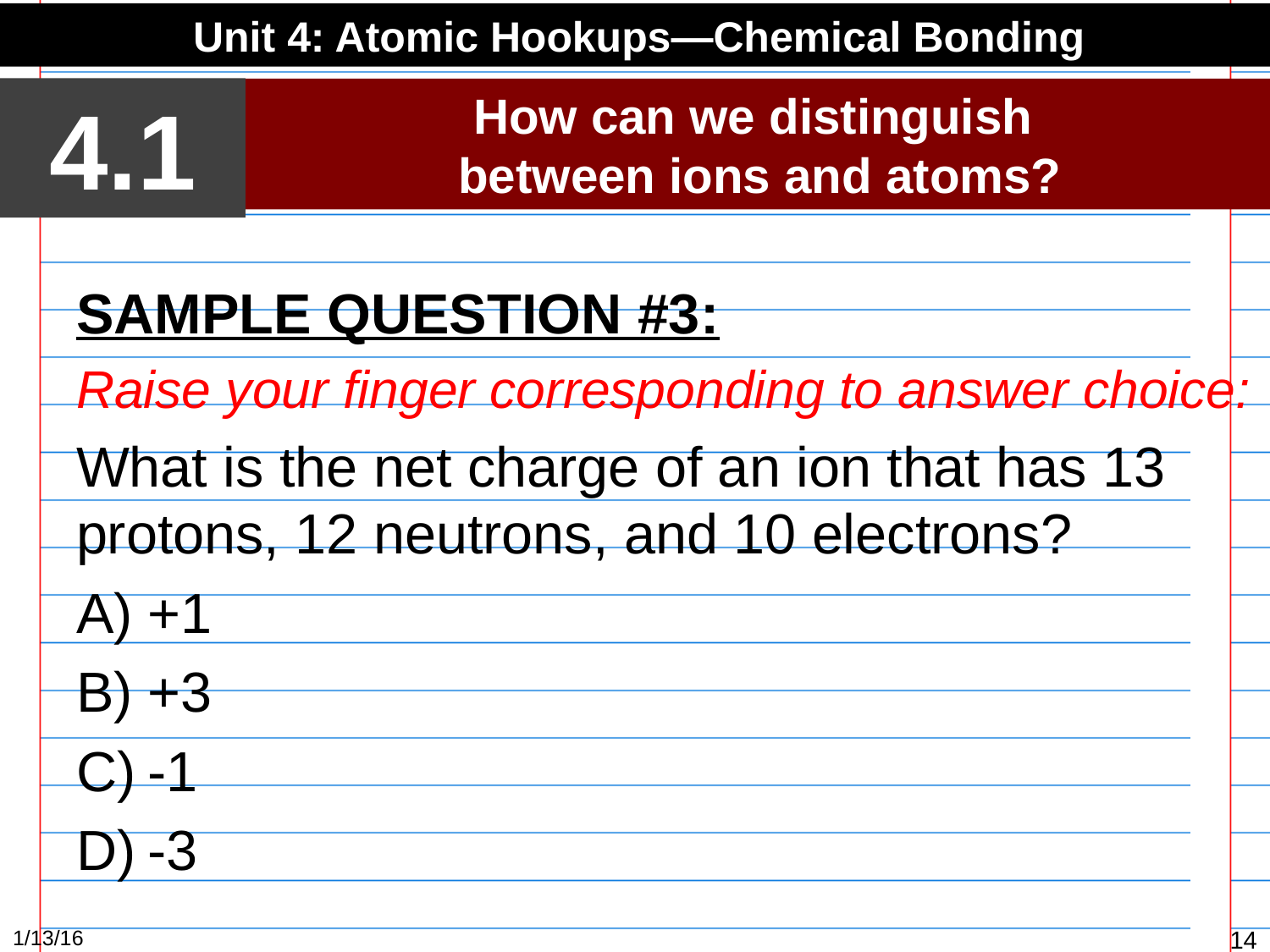

Unit 4: Atomic Hookups—Chemical Bonding
4.1
How can we distinguish
between ions and atoms?
SAMPLE QUESTION #3:
Raise your finger corresponding to answer choice:
What is the net charge of an ion that has 13 protons, 12 neutrons, and 10 electrons?
+1
+3
-1
-3

1/13/16
14